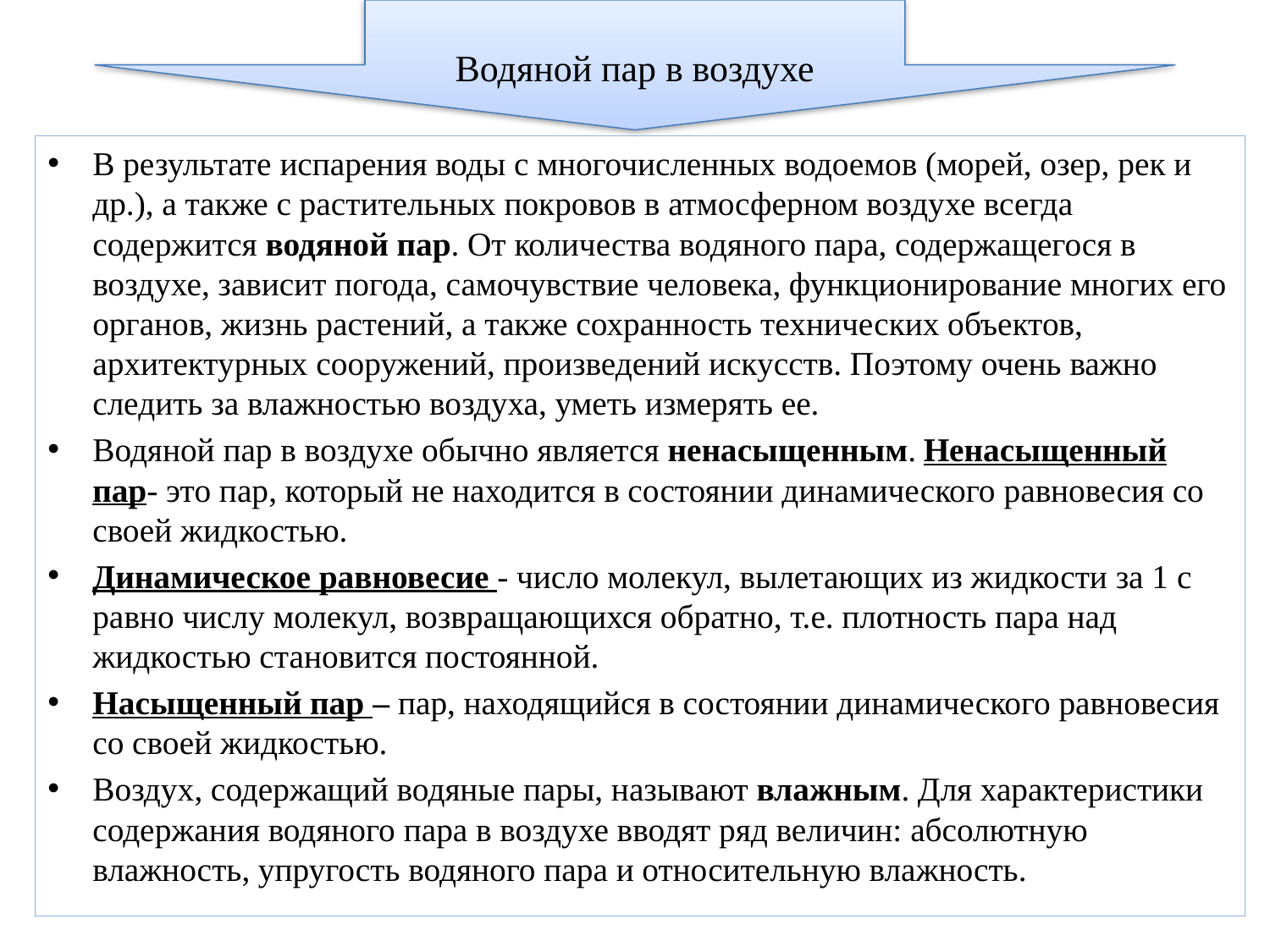

# Водяной пар в воздухе
В результате испарения воды с многочисленных водоемов (морей, озер, рек и др.), а также с растительных покровов в атмосферном воздухе всегда содержится водяной пар. От количества водяного пара, содержащегося в воздухе, зависит погода, самочувствие человека, функционирование многих его органов, жизнь растений, а также сохранность технических объектов, архитектурных сооружений, произведений искусств. Поэтому очень важно следить за влажностью воздуха, уметь измерять ее.
Водяной пар в воздухе обычно является ненасыщенным. Ненасыщенный пар- это пар, который не находится в состоянии динамического равновесия со своей жидкостью.
Динамическое равновесие - число молекул, вылетающих из жидкости за 1 с равно числу молекул, возвращающихся обратно, т.е. плотность пара над жидкостью становится постоянной.
Насыщенный пар – пар, находящийся в состоянии динамического равновесия со своей жидкостью.
Воздух, содержащий водяные пары, называют влажным. Для характеристики содержания водяного пара в воздухе вводят ряд величин: абсолютную влажность, упругость водяного пара и относительную влажность.